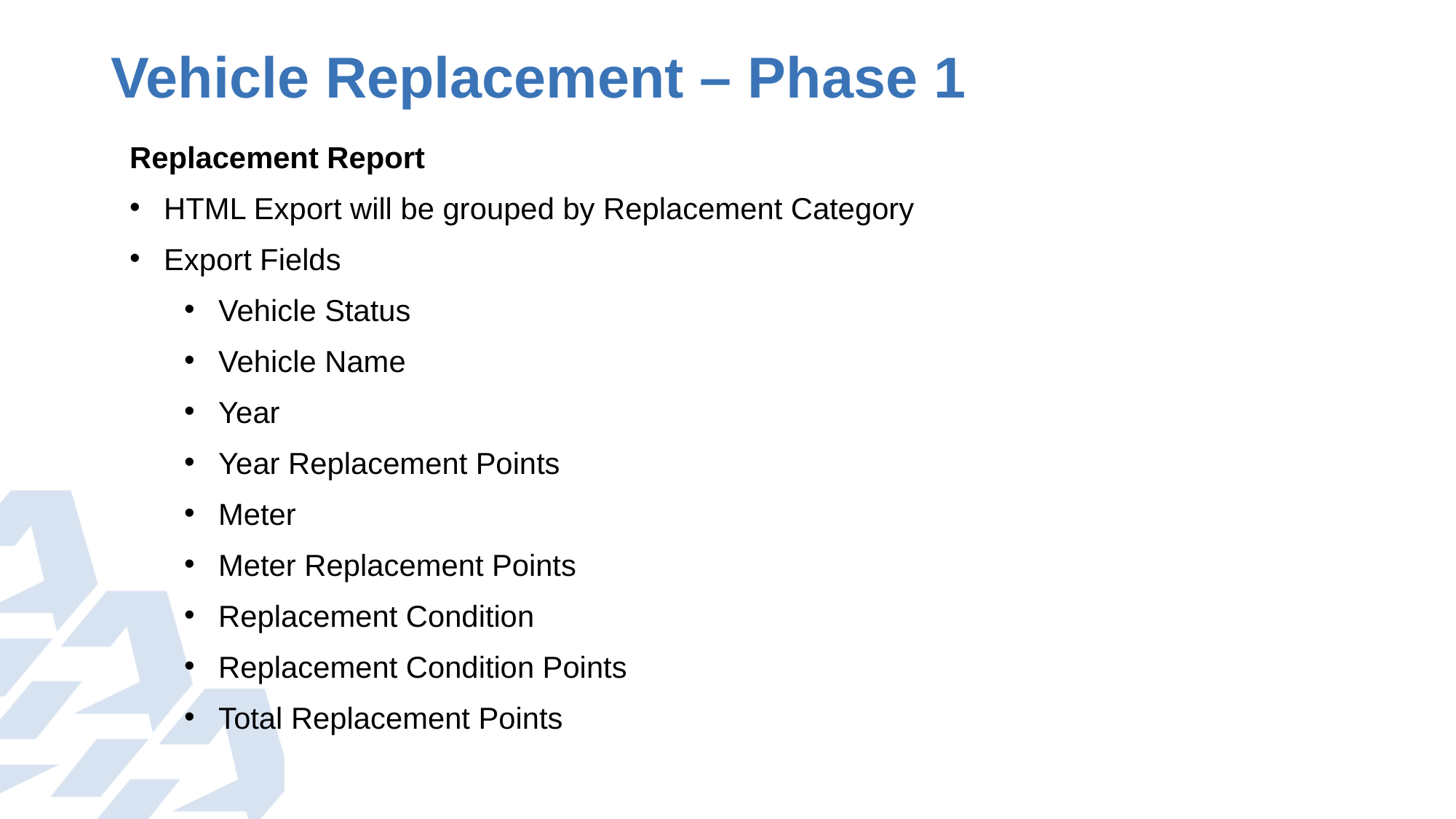

# Vehicle Replacement – Phase 1
Replacement Report
HTML Export will be grouped by Replacement Category
Export Fields
Vehicle Status
Vehicle Name
Year
Year Replacement Points
Meter
Meter Replacement Points
Replacement Condition
Replacement Condition Points
Total Replacement Points